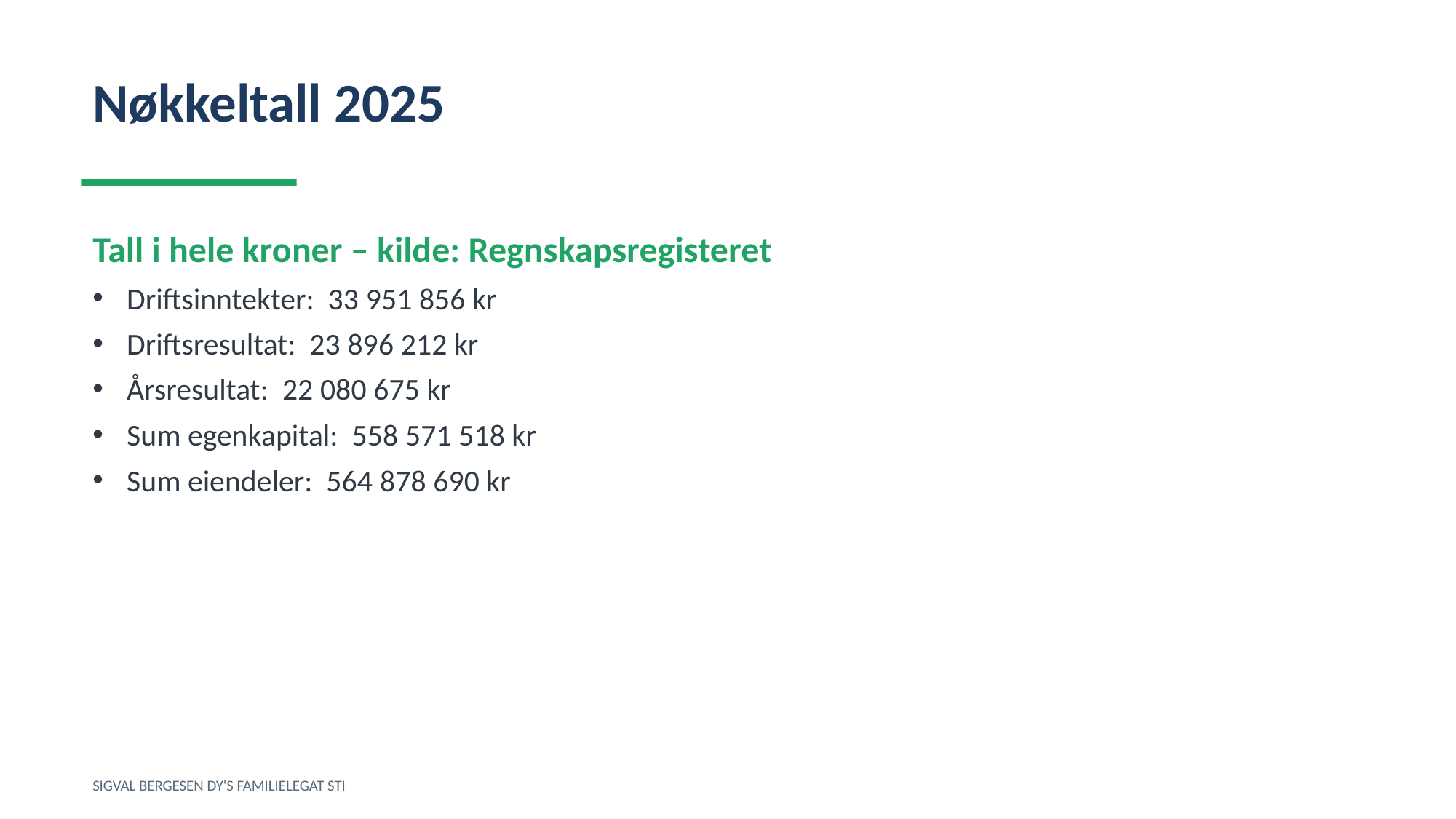

Nøkkeltall 2025

Tall i hele kroner – kilde: Regnskapsregisteret
Driftsinntekter:  33 951 856 kr
Driftsresultat:  23 896 212 kr
Årsresultat:  22 080 675 kr
Sum egenkapital:  558 571 518 kr
Sum eiendeler:  564 878 690 kr
SIGVAL BERGESEN DY'S FAMILIELEGAT STI